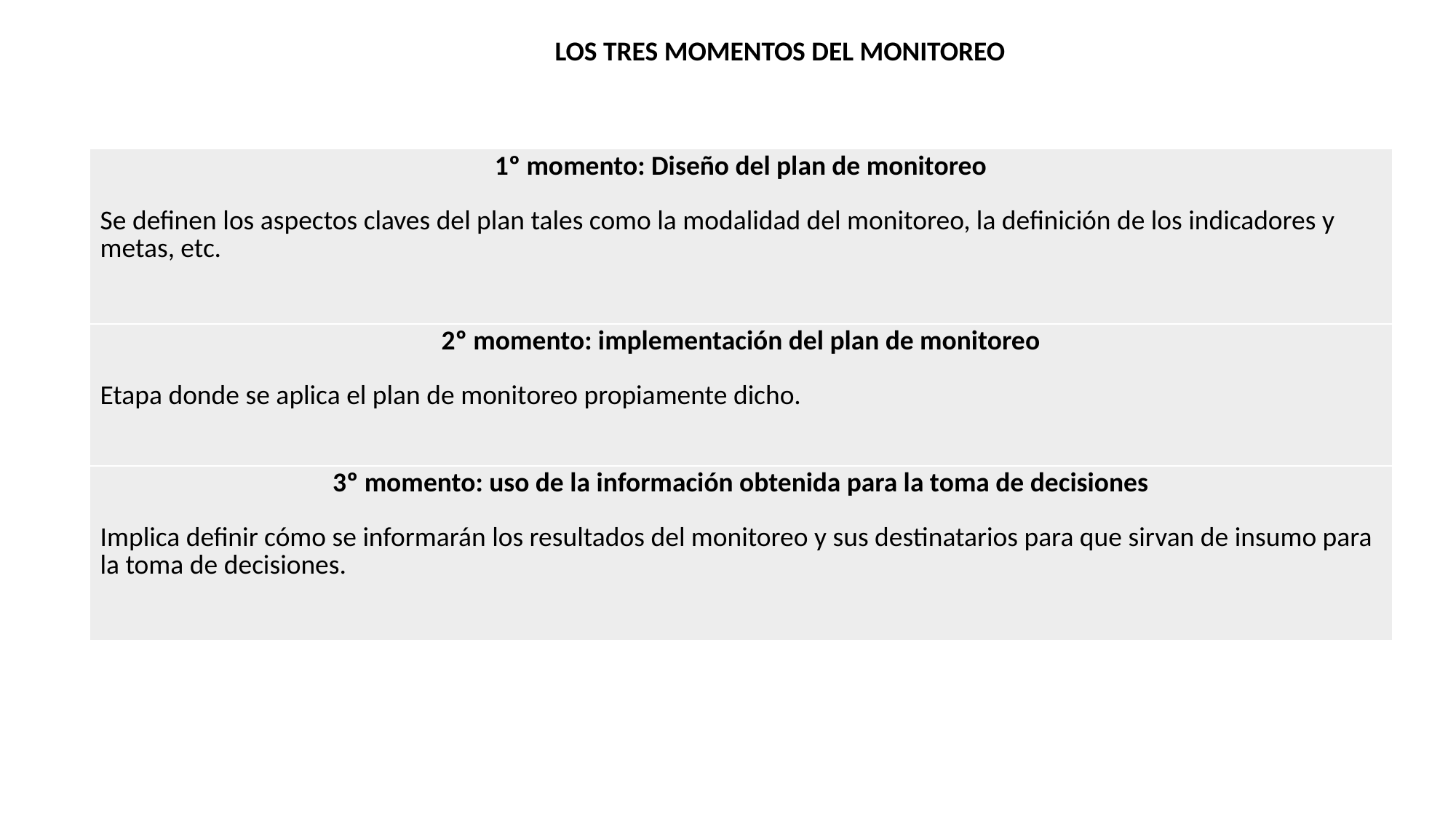

LOS TRES MOMENTOS DEL MONITOREO
| 1º momento: Diseño del plan de monitoreo Se definen los aspectos claves del plan tales como la modalidad del monitoreo, la definición de los indicadores y metas, etc. |
| --- |
| 2º momento: implementación del plan de monitoreo Etapa donde se aplica el plan de monitoreo propiamente dicho. |
| 3º momento: uso de la información obtenida para la toma de decisiones Implica definir cómo se informarán los resultados del monitoreo y sus destinatarios para que sirvan de insumo para la toma de decisiones. |